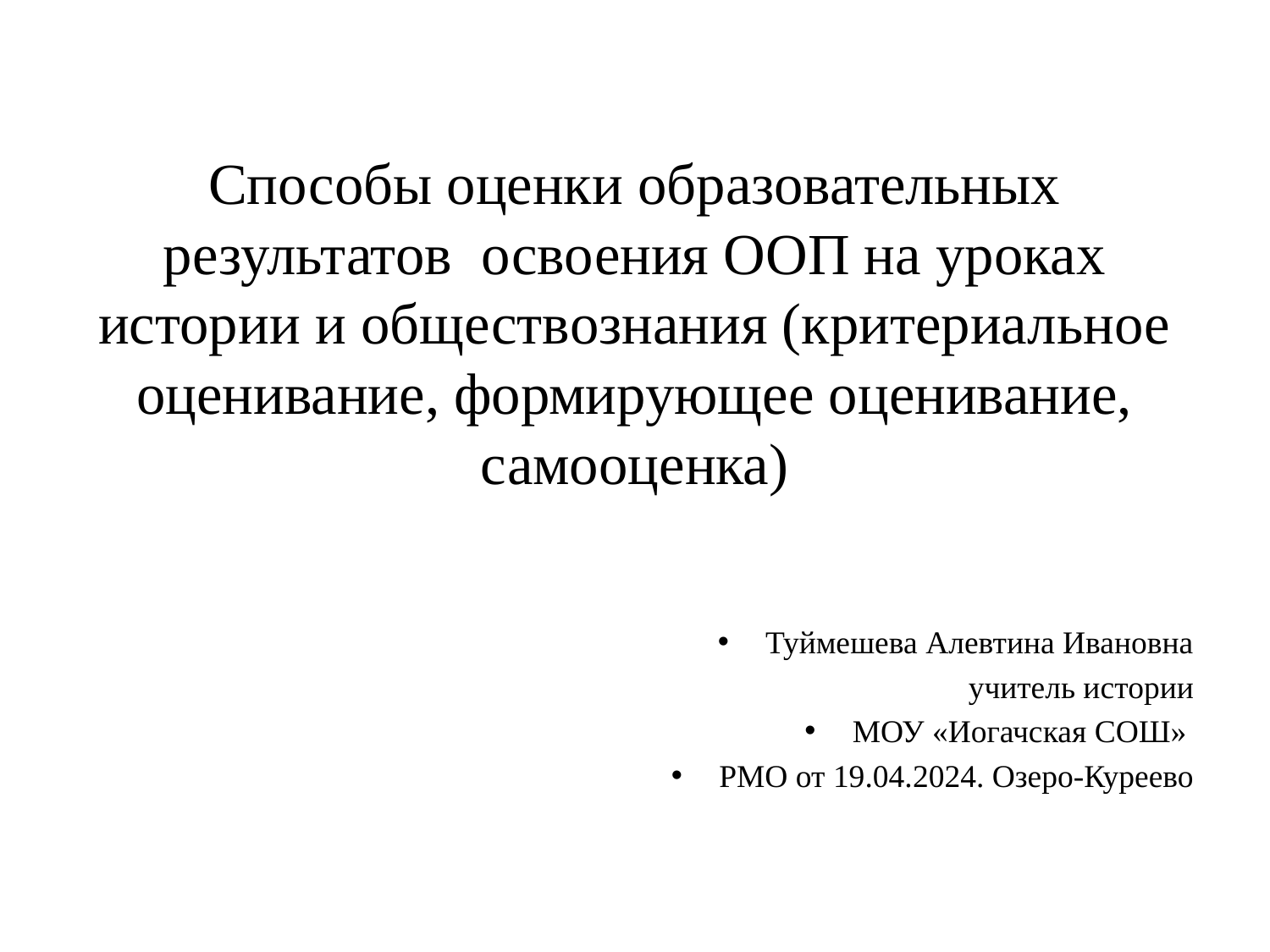

# Способы оценки образовательных результатов  освоения ООП на уроках истории и обществознания (критериальное оценивание, формирующее оценивание, самооценка)
Туймешева Алевтина Ивановна
 учитель истории
МОУ «Иогачская СОШ»
РМО от 19.04.2024. Озеро-Куреево